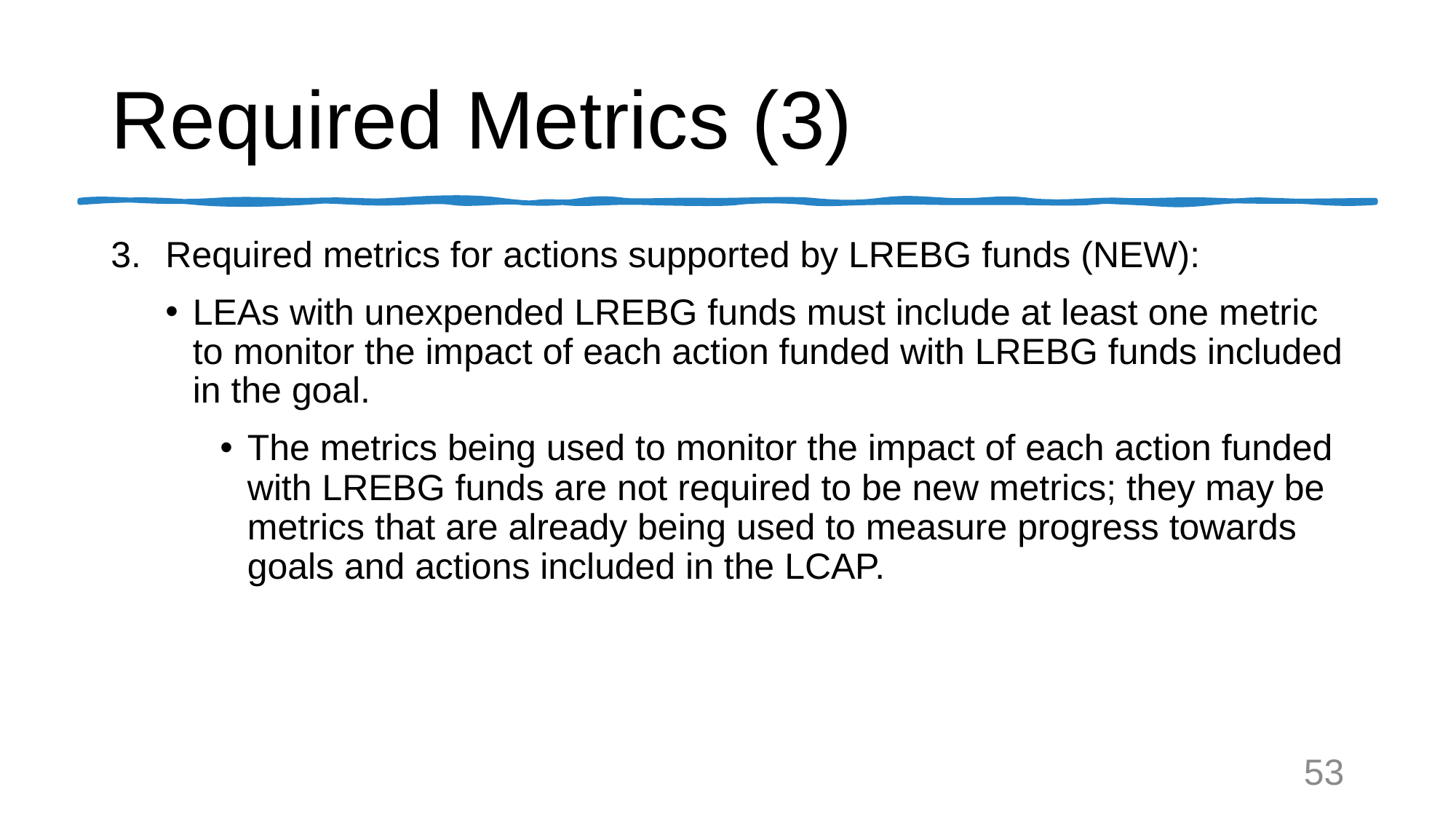

# Required Metrics (3)

Required metrics for actions supported by LREBG funds (NEW):
LEAs with unexpended LREBG funds must include at least one metric to monitor the impact of each action funded with LREBG funds included in the goal.
The metrics being used to monitor the impact of each action funded with LREBG funds are not required to be new metrics; they may be metrics that are already being used to measure progress towards goals and actions included in the LCAP.
53